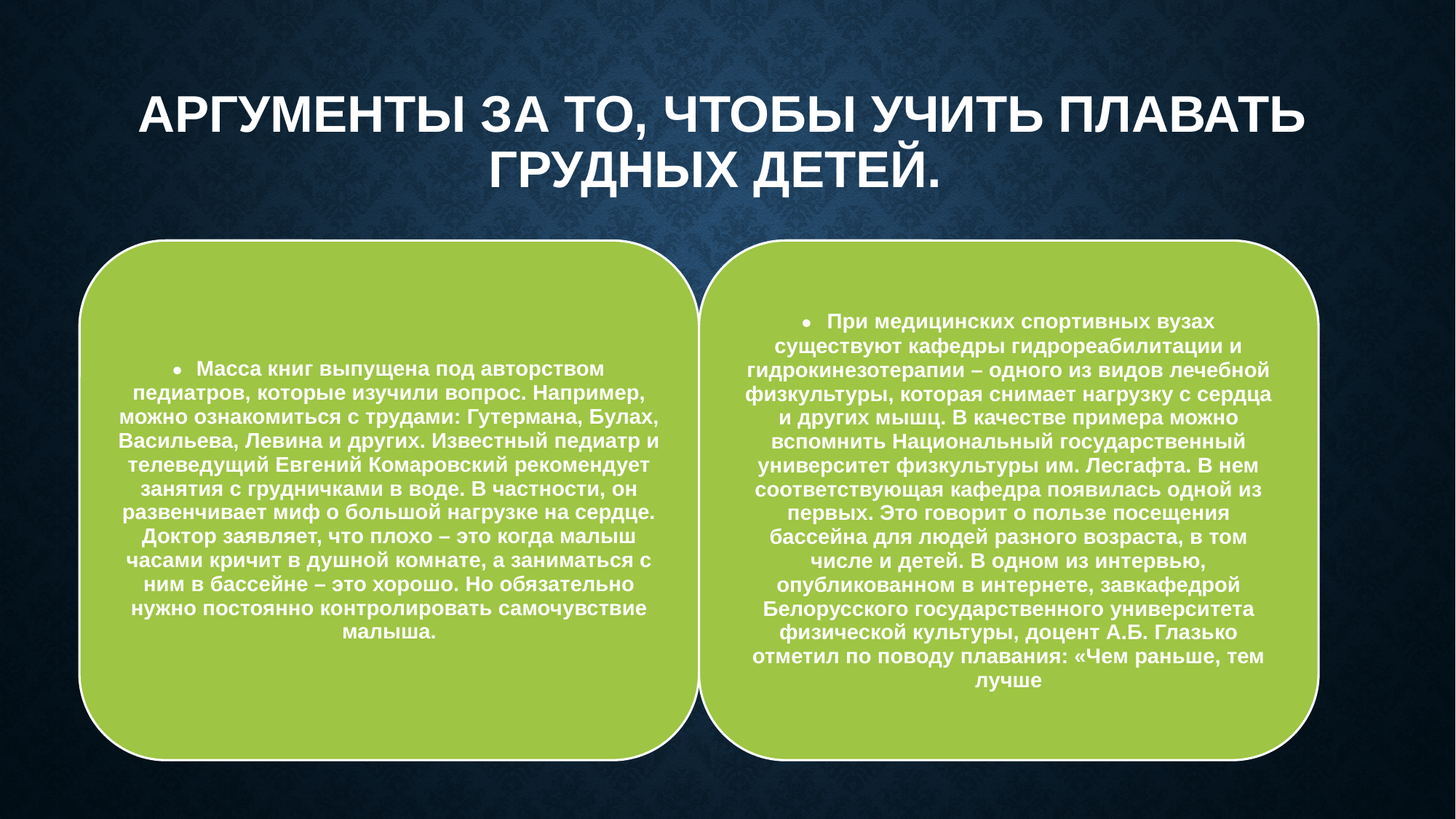

# Аргументы за то, чтобы учить плавать грудных детей.
⦁    Масса книг выпущена под авторством педиатров, которые изучили вопрос. Например, можно ознакомиться с трудами: Гутермана, Булах, Васильева, Левина и других. Известный педиатр и телеведущий Евгений Комаровский рекомендует занятия с грудничками в воде. В частности, он развенчивает миф о большой нагрузке на сердце. Доктор заявляет, что плохо – это когда малыш часами кричит в душной комнате, а заниматься с ним в бассейне – это хорошо. Но обязательно нужно постоянно контролировать самочувствие малыша.